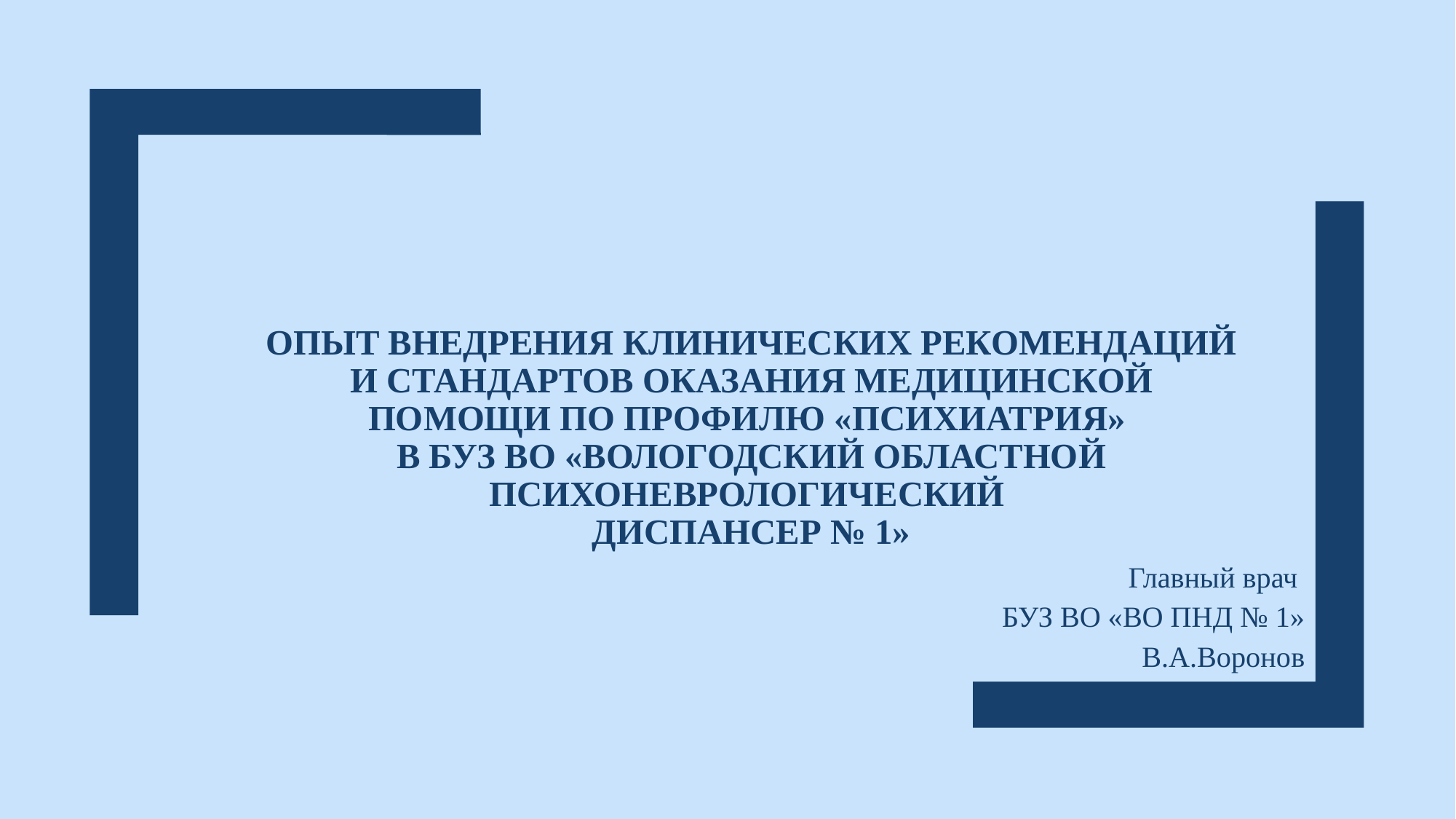

# Опыт внедрения клинических рекомендаций и стандартов оказания медицинской помощи по профилю «психиатрия» в БУЗ ВО «Вологодский областной психоневрологический диспансер № 1»
Главный врач
БУЗ ВО «ВО ПНД № 1»
В.А.Воронов